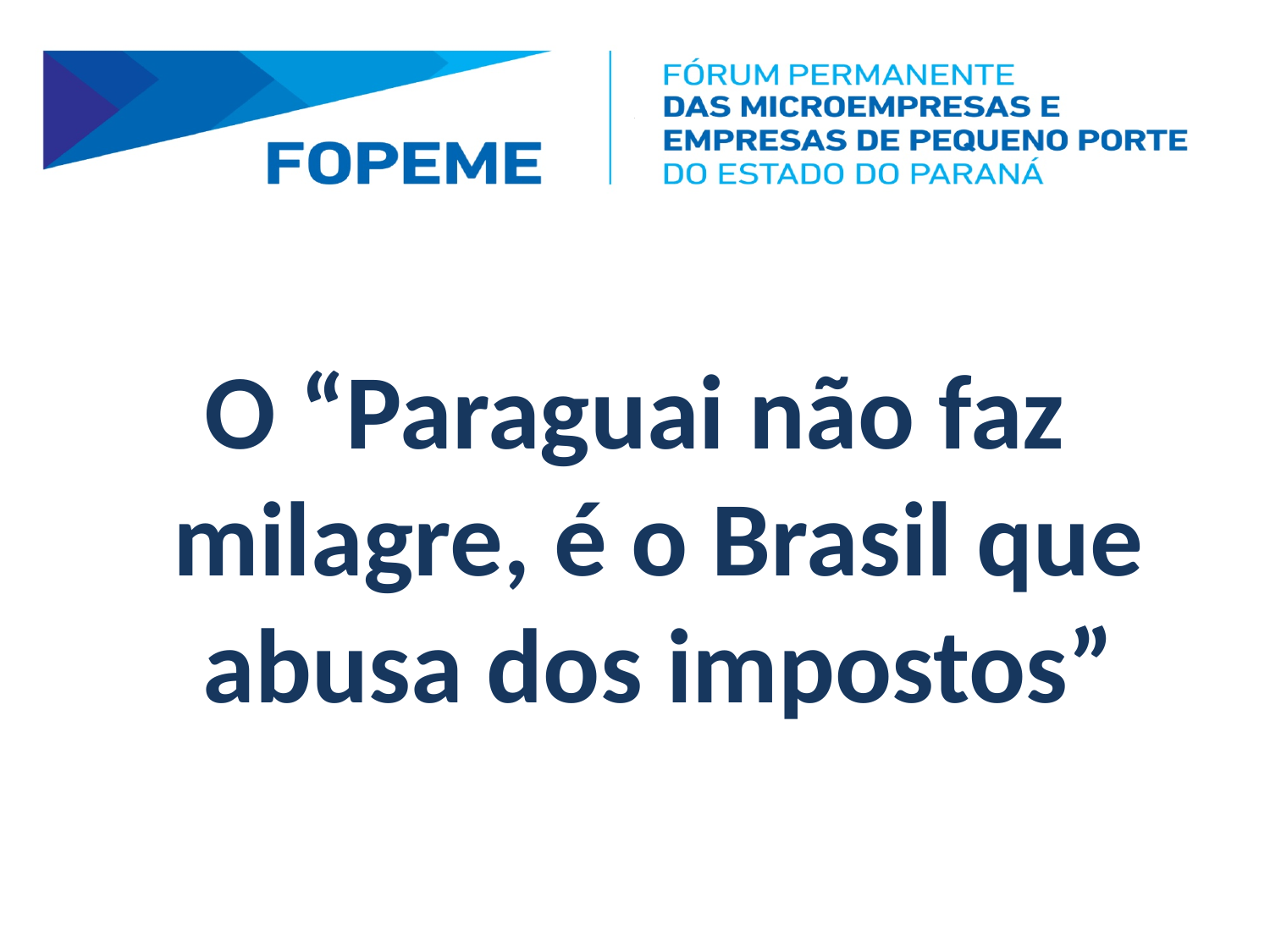

# .

O “Paraguai não faz milagre, é o Brasil que abusa dos impostos”